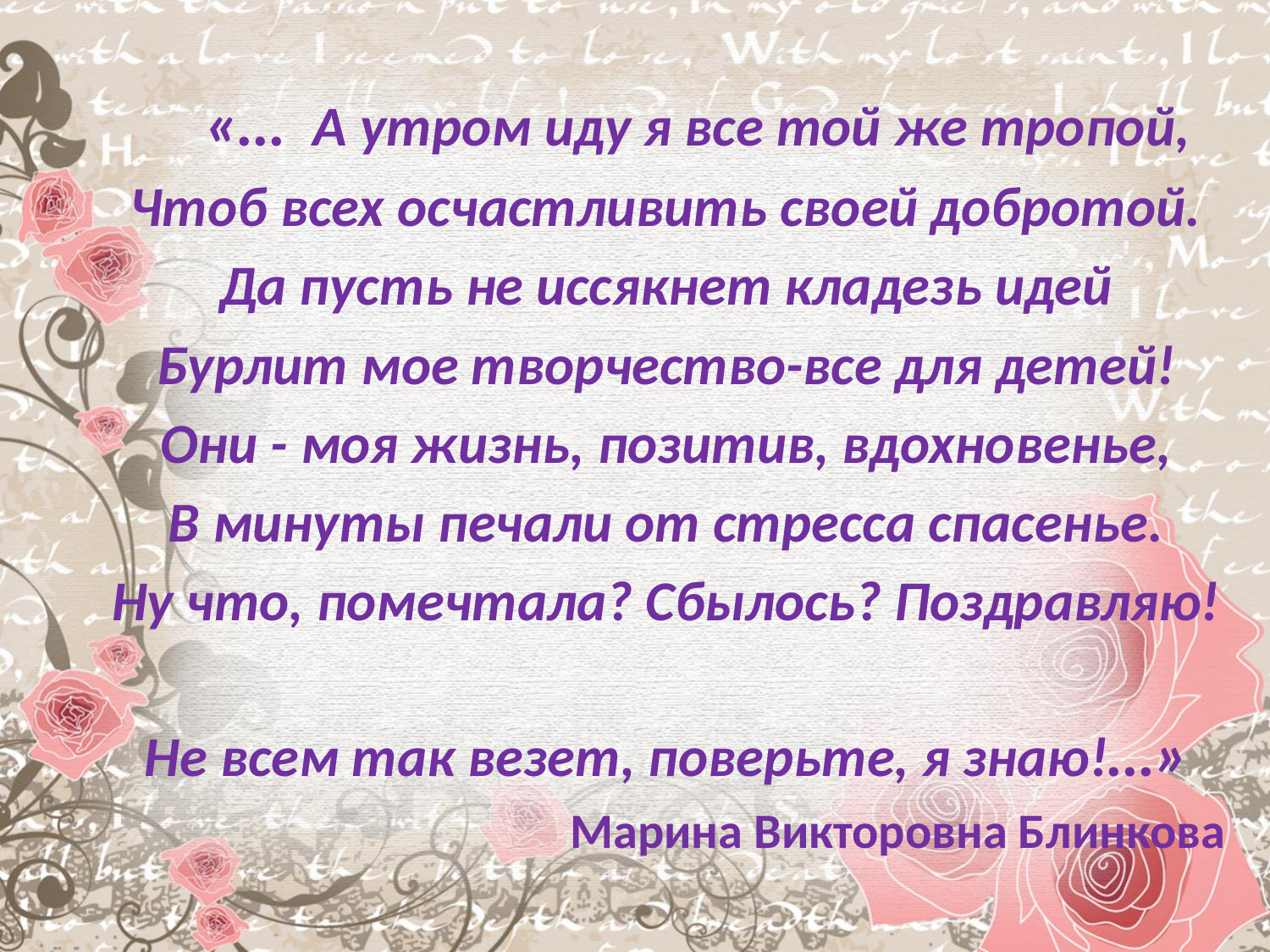

«…  А утром иду я все той же тропой,
Чтоб всех осчастливить своей добротой.
Да пусть не иссякнет кладезь идей
Бурлит мое творчество-все для детей!
Они - моя жизнь, позитив, вдохновенье,
В минуты печали от стресса спасенье.
Ну что, помечтала? Сбылось? Поздравляю!
Не всем так везет, поверьте, я знаю!…»
Марина Викторовна Блинкова